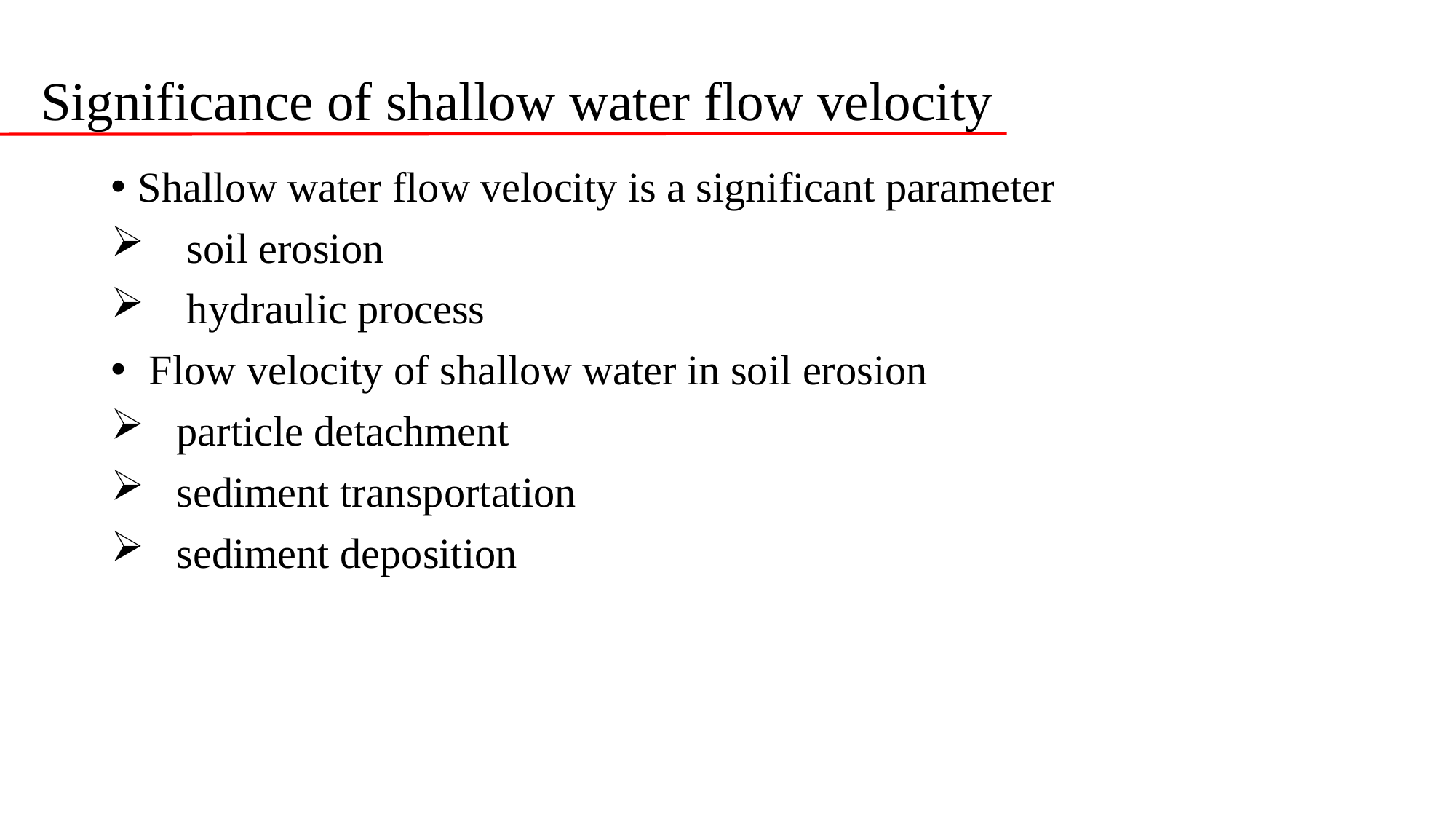

# Significance of shallow water flow velocity

Shallow water flow velocity is a significant parameter
    soil erosion
    hydraulic process
 Flow velocity of shallow water in soil erosion
   particle detachment
   sediment transportation
   sediment deposition